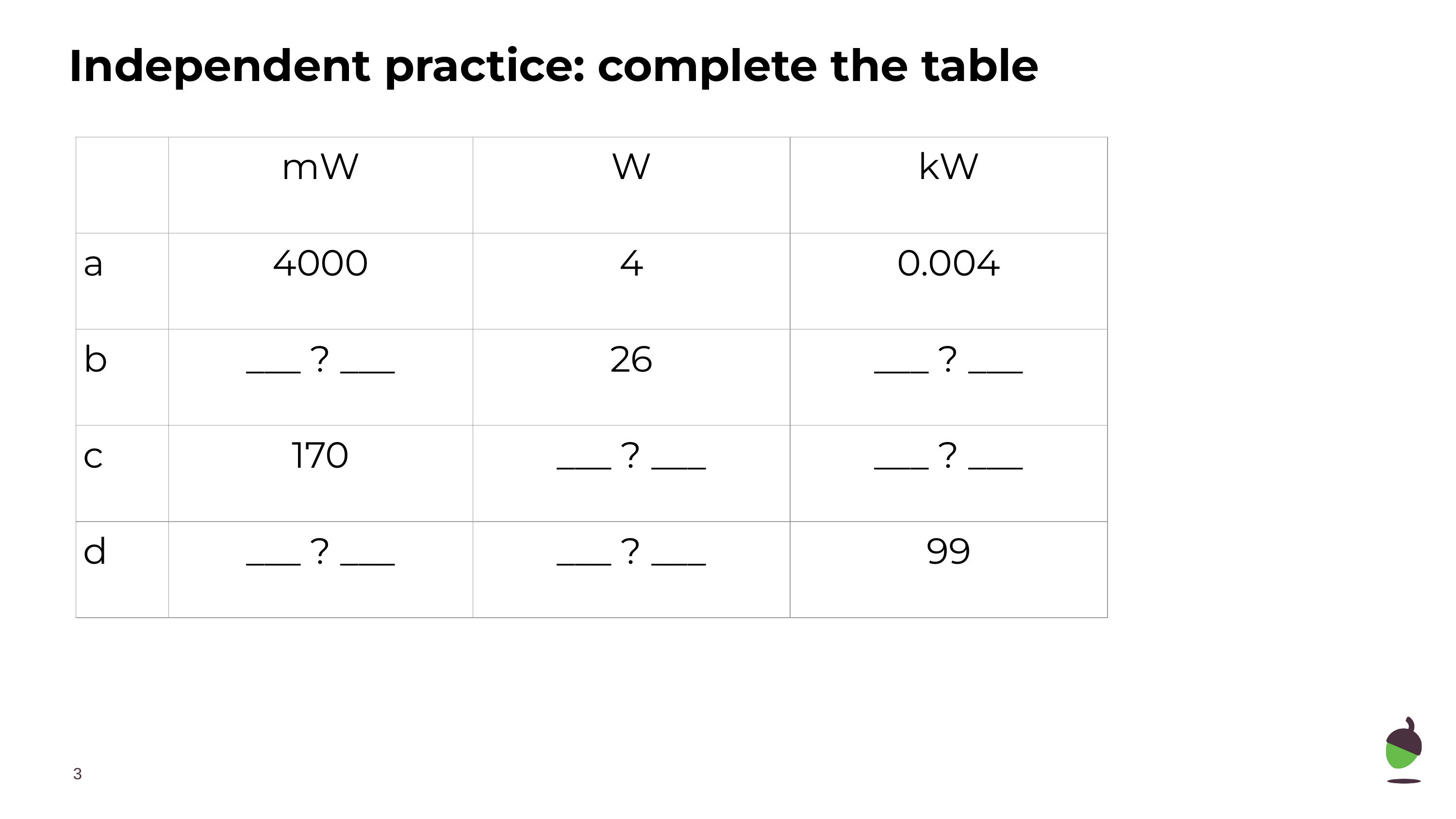

# Independent practice: complete the table
|  | mW | W | kW |
| --- | --- | --- | --- |
| a | 4000 | 4 | 0.004 |
| b | \_\_\_ ? \_\_\_ | 26 | \_\_\_ ? \_\_\_ |
| c | 170 | \_\_\_ ? \_\_\_ | \_\_\_ ? \_\_\_ |
| d | \_\_\_ ? \_\_\_ | \_\_\_ ? \_\_\_ | 99 |
3